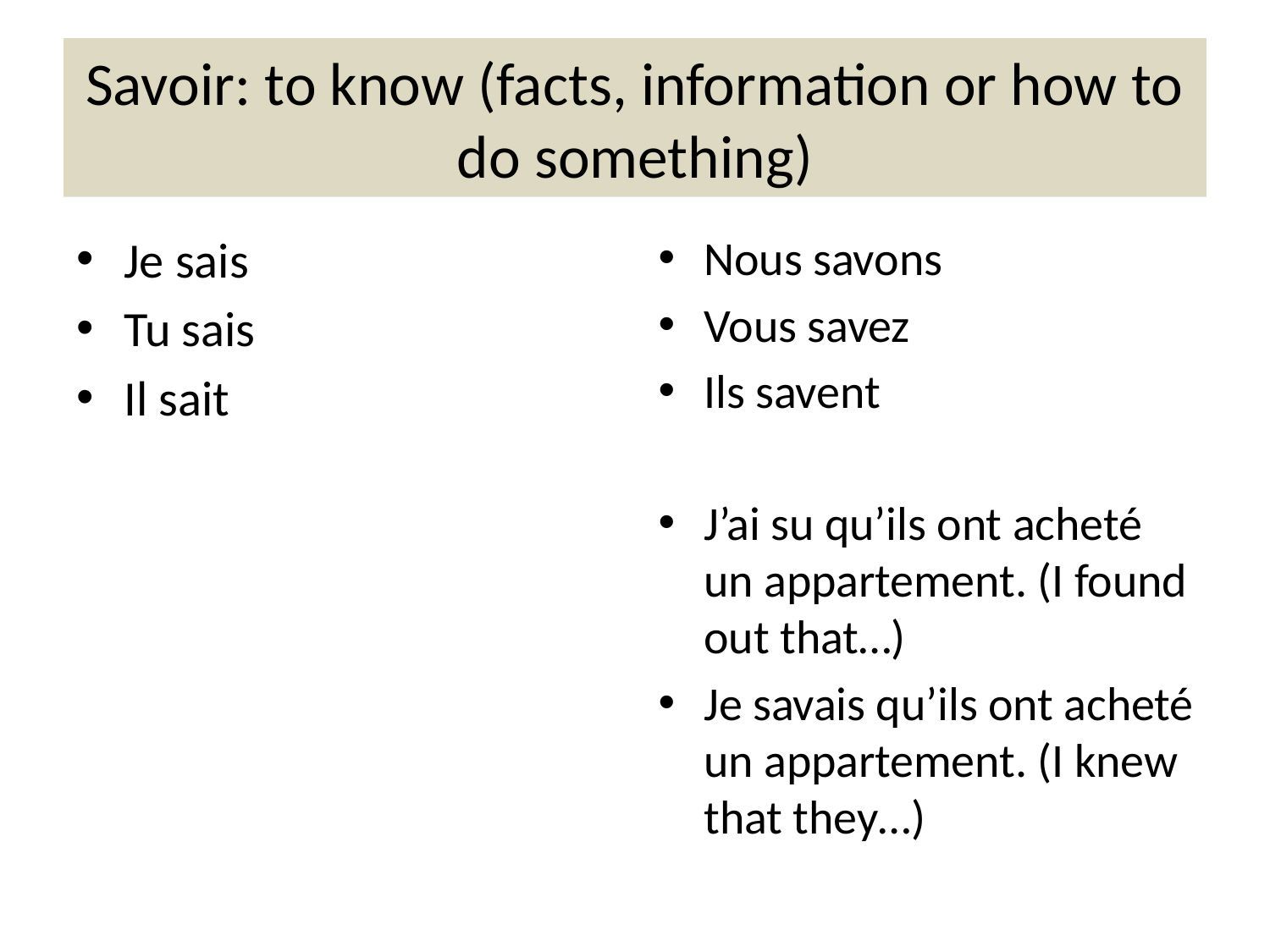

# Savoir: to know (facts, information or how to do something)
Je sais
Tu sais
Il sait
Nous savons
Vous savez
Ils savent

J’ai su qu’ils ont acheté un appartement. (I found out that…)
Je savais qu’ils ont acheté un appartement. (I knew that they…)